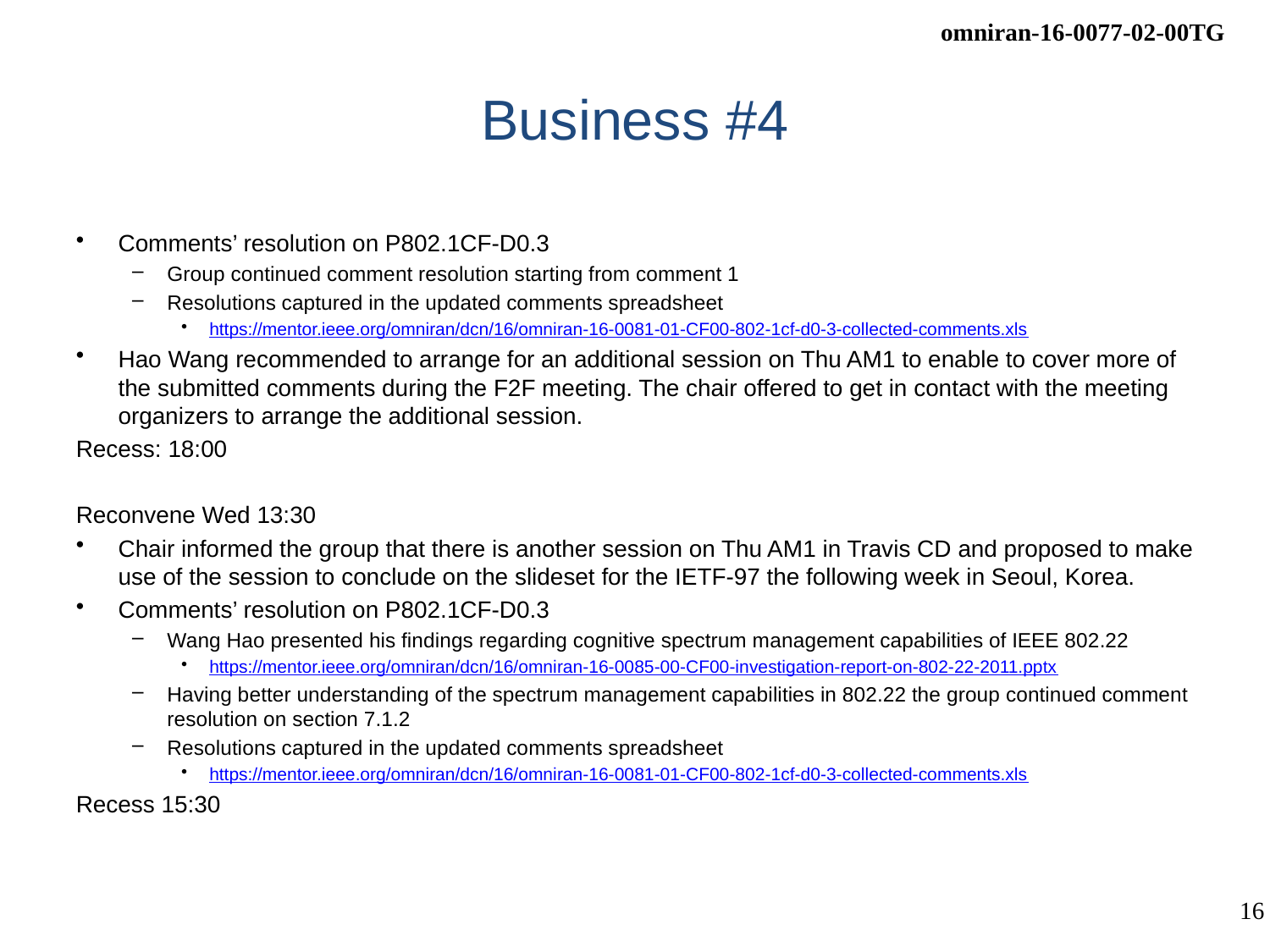

# Business #4
Comments’ resolution on P802.1CF-D0.3
Group continued comment resolution starting from comment 1
Resolutions captured in the updated comments spreadsheet
https://mentor.ieee.org/omniran/dcn/16/omniran-16-0081-01-CF00-802-1cf-d0-3-collected-comments.xls
Hao Wang recommended to arrange for an additional session on Thu AM1 to enable to cover more of the submitted comments during the F2F meeting. The chair offered to get in contact with the meeting organizers to arrange the additional session.
Recess: 18:00

Reconvene Wed 13:30
Chair informed the group that there is another session on Thu AM1 in Travis CD and proposed to make use of the session to conclude on the slideset for the IETF-97 the following week in Seoul, Korea.
Comments’ resolution on P802.1CF-D0.3
Wang Hao presented his findings regarding cognitive spectrum management capabilities of IEEE 802.22
https://mentor.ieee.org/omniran/dcn/16/omniran-16-0085-00-CF00-investigation-report-on-802-22-2011.pptx
Having better understanding of the spectrum management capabilities in 802.22 the group continued comment resolution on section 7.1.2
Resolutions captured in the updated comments spreadsheet
https://mentor.ieee.org/omniran/dcn/16/omniran-16-0081-01-CF00-802-1cf-d0-3-collected-comments.xls
Recess 15:30